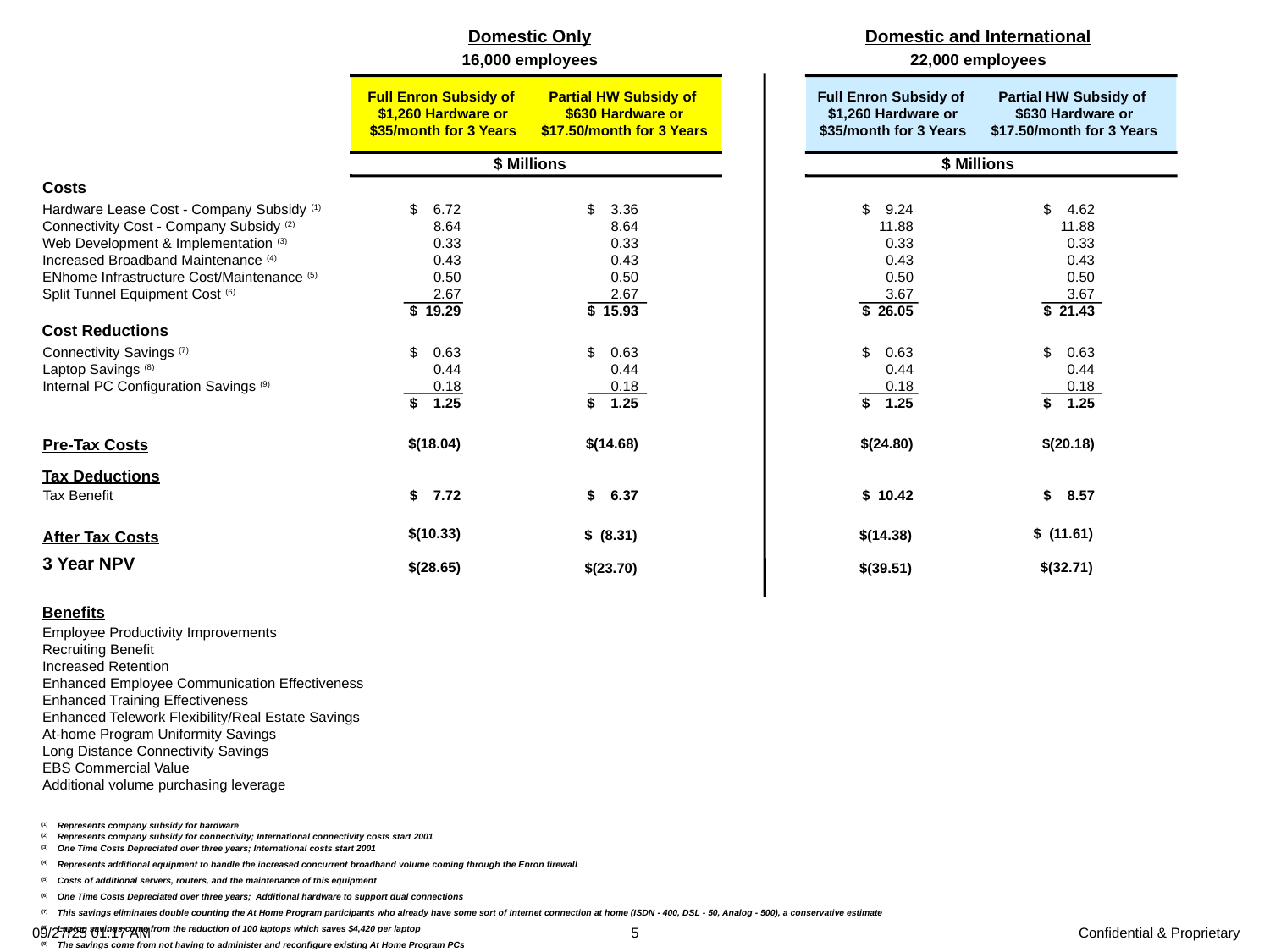

Domestic Only
Domestic and International
16,000 employees
22,000 employees

Full Enron Subsidy of
$1,260 Hardware or
$35/month for 3 Years
Partial HW Subsidy of
$630 Hardware or
$17.50/month for 3 Years
Full Enron Subsidy of
$1,260 Hardware or
$35/month for 3 Years
Partial HW Subsidy of
$630 Hardware or
$17.50/month for 3 Years
$ Millions
$ Millions

Costs

Hardware Lease Cost - Company Subsidy (1)
Connectivity Cost - Company Subsidy (2)
Web Development & Implementation (3)
Increased Broadband Maintenance (4)
ENhome Infrastructure Cost/Maintenance (5)
Split Tunnel Equipment Cost (6)
$    6.72
8.64
0.33
0.43
0.50
2.67
$  19.29
$    3.36
8.64
0.33
0.43
0.50
2.67
$  15.93
$    9.24
11.88
0.33
0.43
0.50
3.67
$  26.05
$    4.62
11.88
0.33
0.43
0.50
3.67
$  21.43

Cost Reductions
Connectivity Savings (7)
Laptop Savings (8)
Internal PC Configuration Savings (9)
$    0.63
0.44
0.18
$    1.25
$    0.63
0.44
0.18
$    1.25
$    0.63
0.44
0.18
$    1.25
$    0.63
0.44
0.18
$    1.25

Pre-Tax Costs
$(18.04)
$(14.68)
$(24.80)
$(20.18)
Tax Deductions
$    7.72
$    6.37
$  10.42
$    8.57
Tax Benefit
$(10.33)

$(28.65)
$  (11.61)

$(32.71)

$  (8.31)

$(23.70)

$(14.38)

$(39.51)

After Tax Costs
3 Year NPV

Benefits
Employee Productivity Improvements
Recruiting Benefit
Increased Retention
Enhanced Employee Communication Effectiveness
Enhanced Training Effectiveness
Enhanced Telework Flexibility/Real Estate Savings
At-home Program Uniformity Savings
Long Distance Connectivity Savings
EBS Commercial Value
Additional volume purchasing leverage
(1) 	Represents company subsidy for hardware
(2) 	Represents company subsidy for connectivity; International connectivity costs start 2001
(3) 	One Time Costs Depreciated over three years; International costs start 2001
(4) 	Represents additional equipment to handle the increased concurrent broadband volume coming through the Enron firewall
(5) 	Costs of additional servers, routers, and the maintenance of this equipment
(6) 	One Time Costs Depreciated over three years;  Additional hardware to support dual connections
(7) 	This savings eliminates double counting the At Home Program participants who already have some sort of Internet connection at home (ISDN - 400, DSL - 50, Analog - 500), a conservative estimate
(8) 	Laptop savings come from the reduction of 100 laptops which saves $4,420 per laptop
(9) 	The savings come from not having to administer and reconfigure existing At Home Program PCs
09/27/25 01:17 AM
5
Confidential & Proprietary